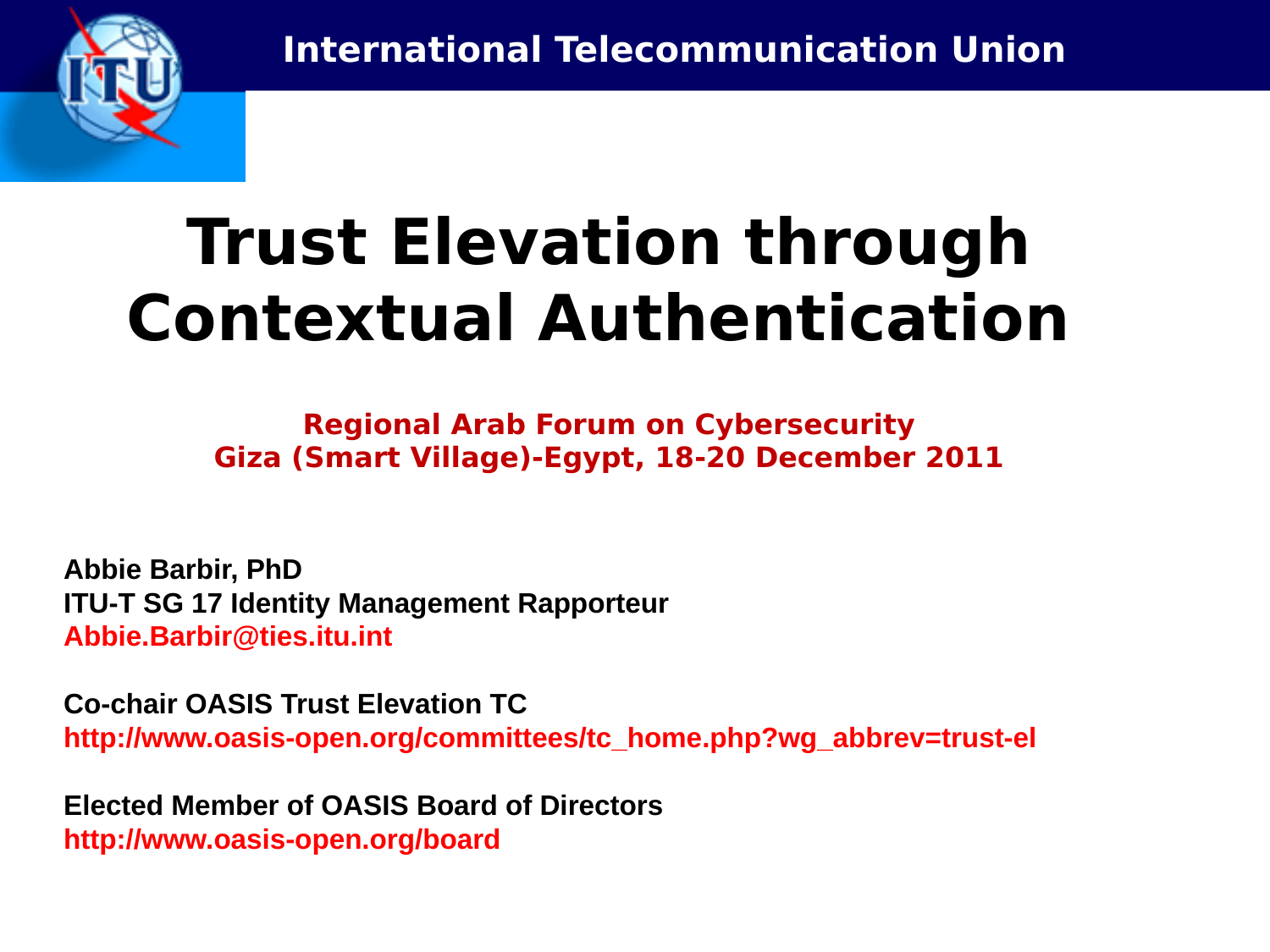

# Trust Elevation through Contextual Authentication Regional Arab Forum on Cybersecurity Giza (Smart Village)-Egypt, 18-20 December 2011
Abbie Barbir, PhD
ITU-T SG 17 Identity Management Rapporteur
Abbie.Barbir@ties.itu.int

Co-chair OASIS Trust Elevation TC
http://www.oasis-open.org/committees/tc_home.php?wg_abbrev=trust-el

Elected Member of OASIS Board of Directors
http://www.oasis-open.org/board